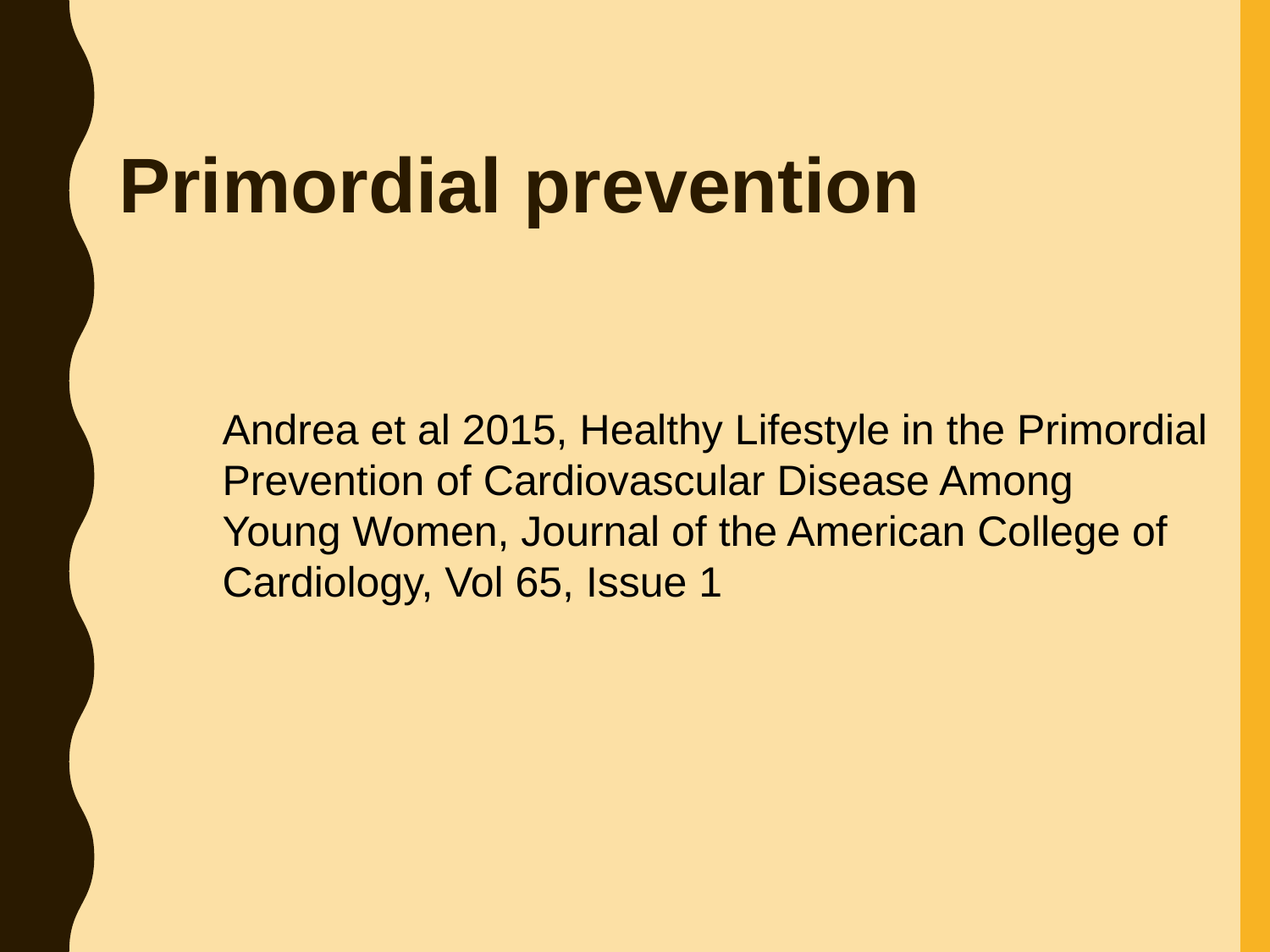

# Primordial prevention

Andrea et al 2015, Healthy Lifestyle in the Primordial Prevention of Cardiovascular Disease Among Young Women, Journal of the American College of Cardiology, Vol 65, Issue 1